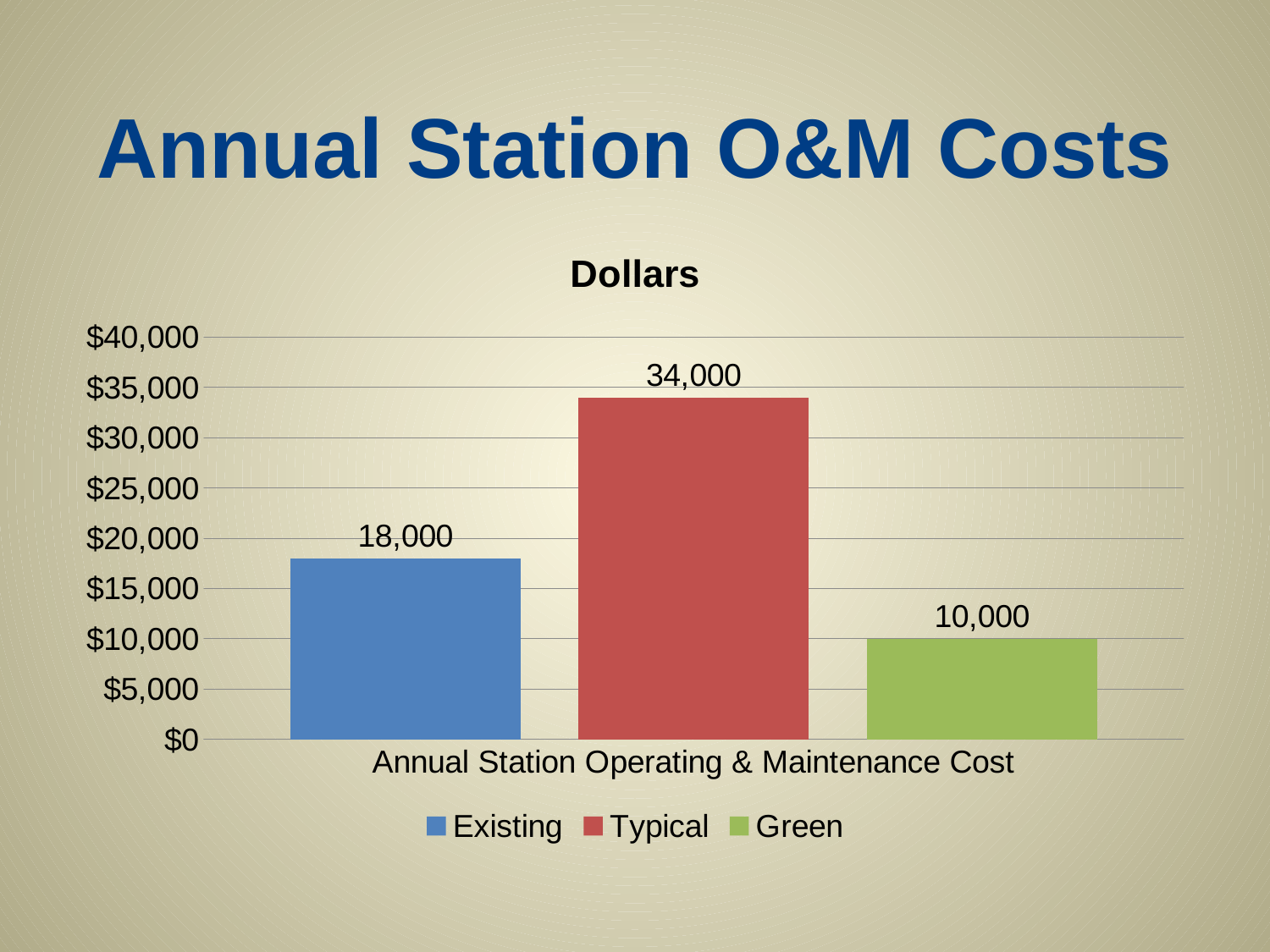

# Annual Station O&M Costs

### Chart: Dollars

| Category | Existing | Typical | Green |
|---|---|---|---|
| Annual Station Operating & Maintenance Cost | 18000.0 | 34000.0 | 10000.0 |